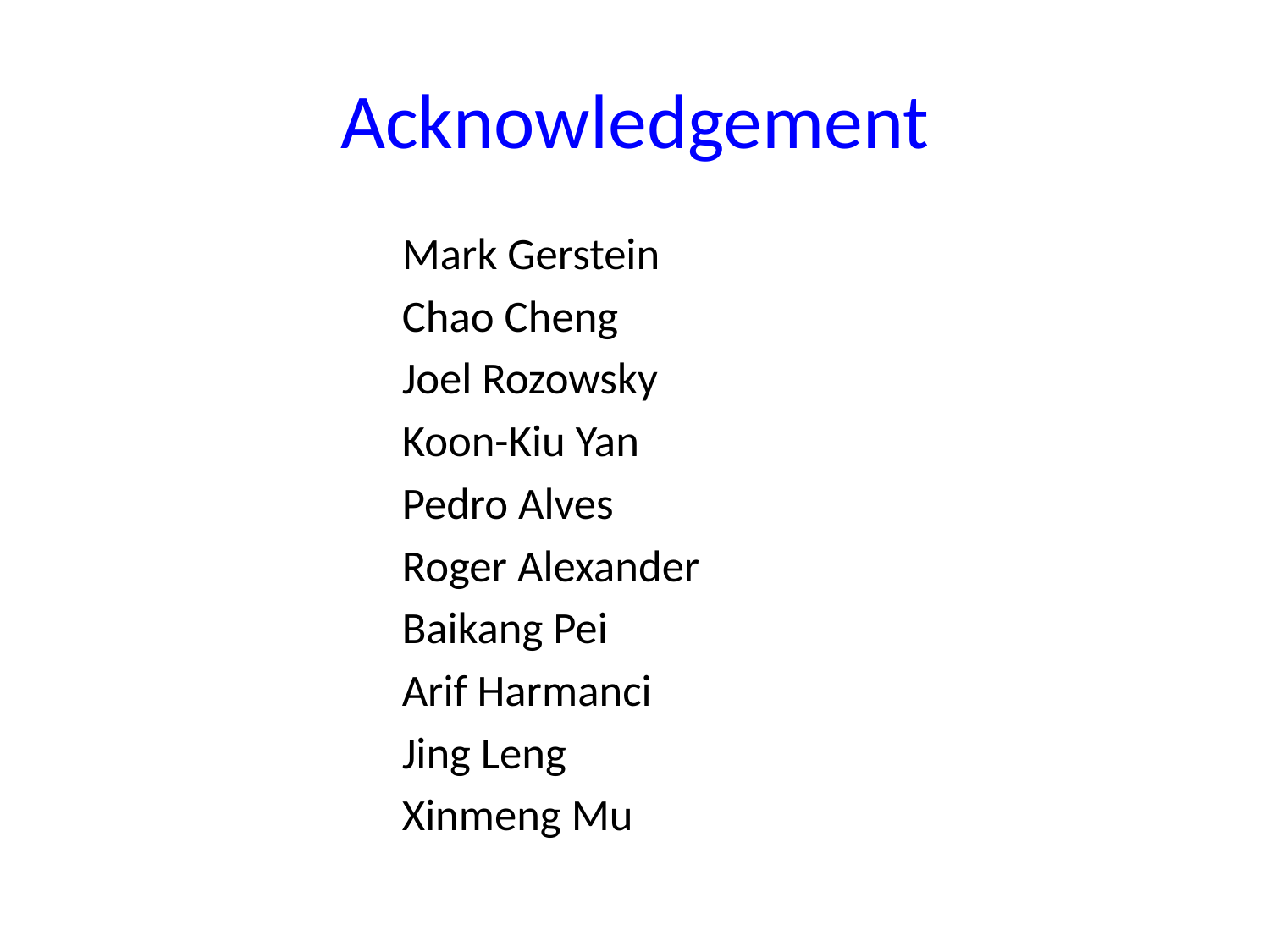

# Acknowledgement
Mark Gerstein
Chao Cheng
Joel Rozowsky
Koon-Kiu Yan
Pedro Alves
Roger Alexander
Baikang Pei
Arif Harmanci
Jing Leng
Xinmeng Mu